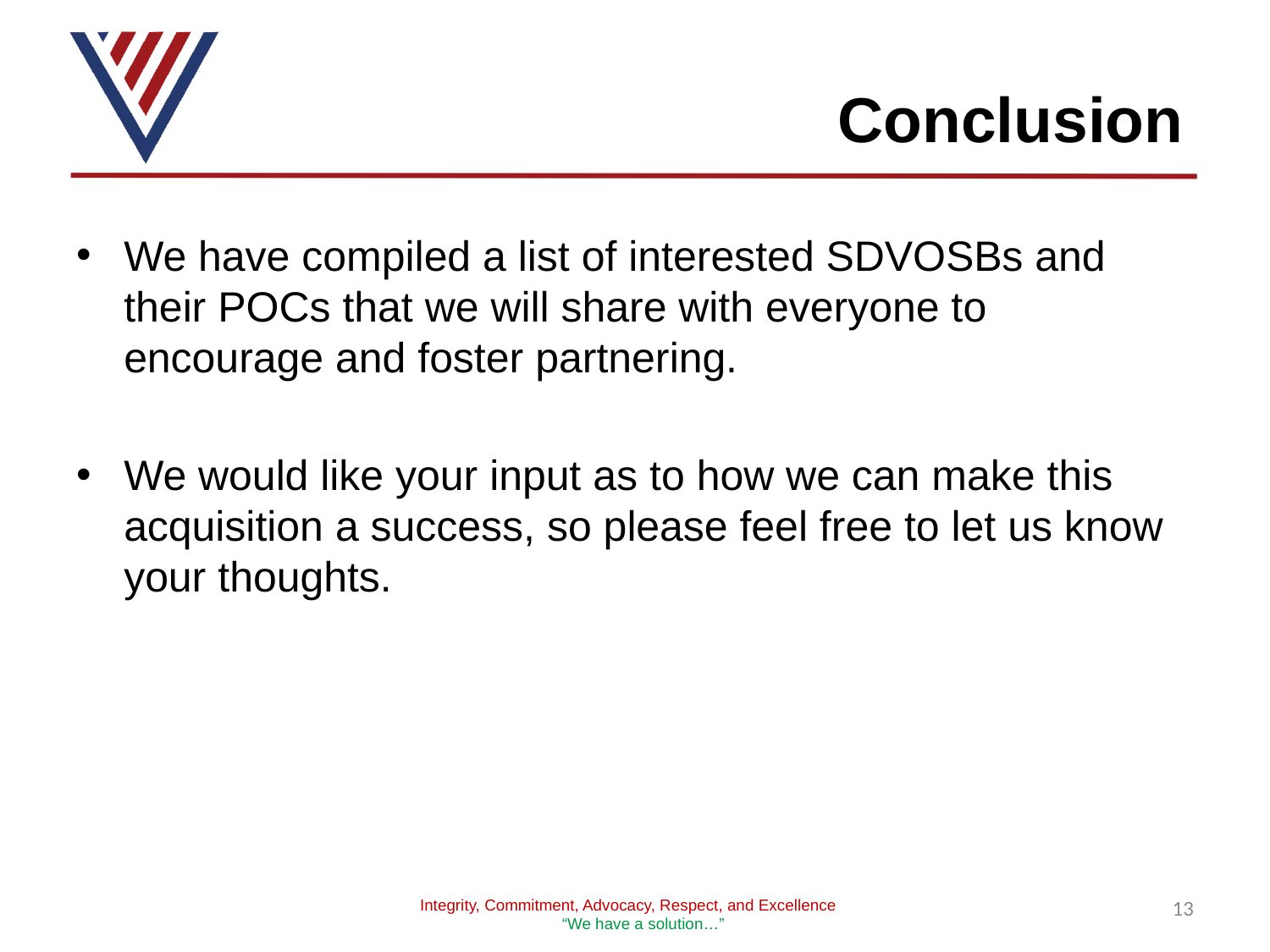

# Conclusion
We have compiled a list of interested SDVOSBs and their POCs that we will share with everyone to encourage and foster partnering.

We would like your input as to how we can make this acquisition a success, so please feel free to let us know your thoughts.

13